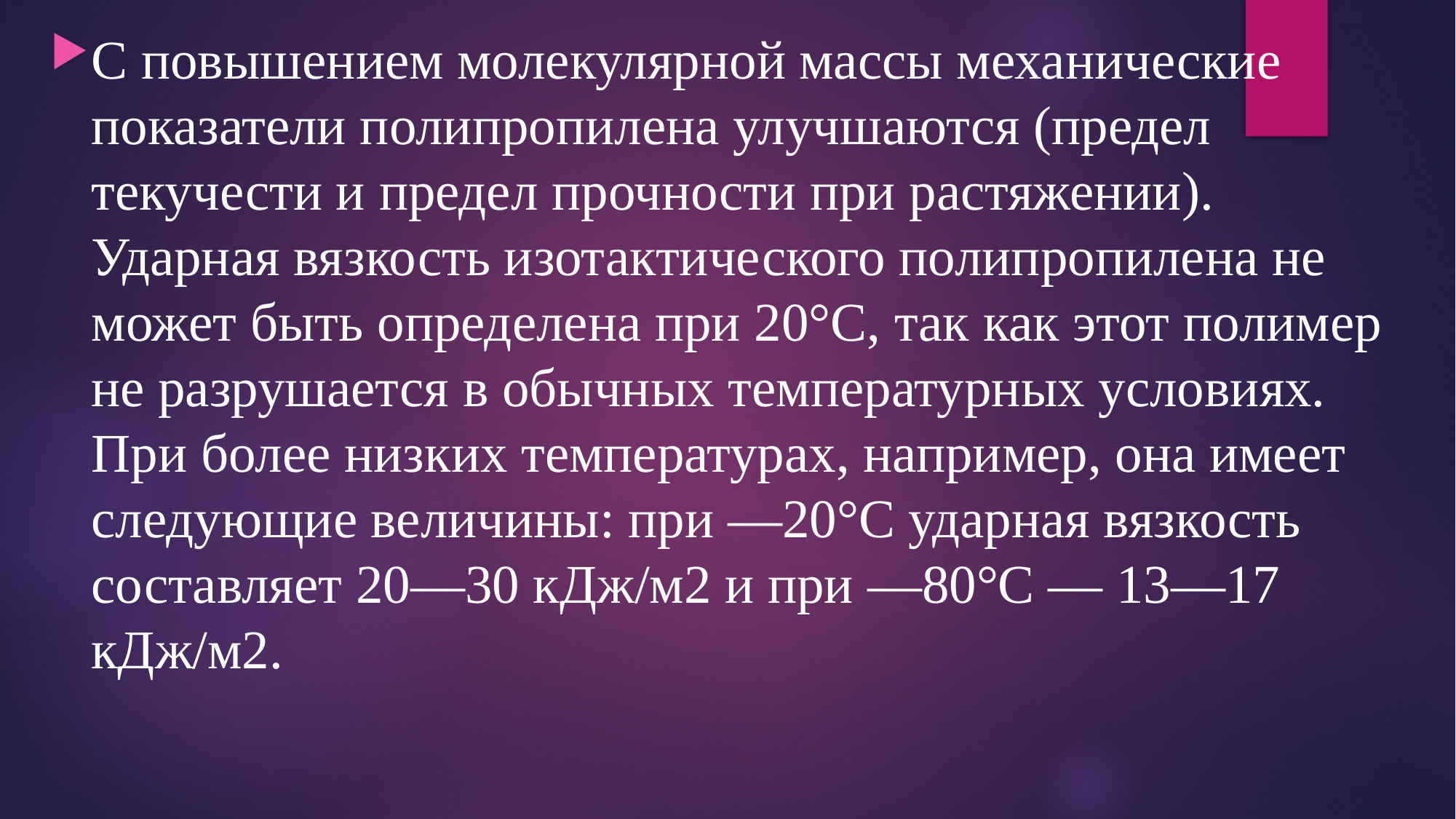

С повышением молекулярной массы механические показатели полипропилена улучшаются (предел текучести и предел прочности при растяжении). Ударная вязкость изотактического полипропилена не может быть определена при 20°С, так как этот полимер не разрушается в обычных температурных условиях. При более низких температурах, например, она имеет следующие величины: при —20°С ударная вязкость составляет 20—30 кДж/м2 и при —80°С — 13—17 кДж/м2.